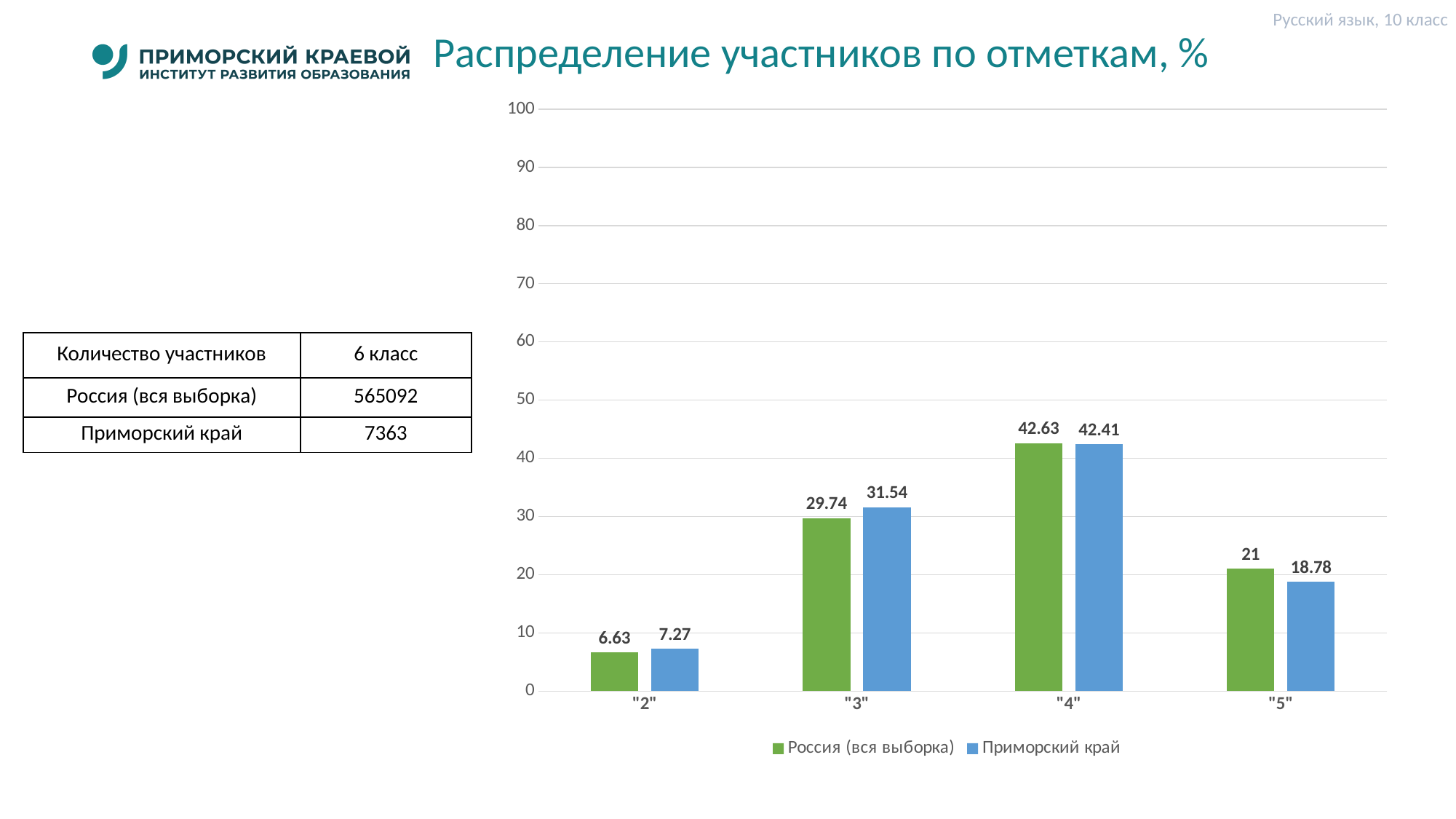

Русский язык, 10 класс
# Распределение участников по отметкам, %

### Chart

| Category | Россия (вся выборка) | Приморский край |
|---|---|---|
| "2" | 6.63 | 7.27 |
| "3" | 29.74 | 31.54 |
| "4" | 42.63 | 42.41 |
| "5" | 21.0 | 18.78 |
| Количество участников | 6 класс |
| --- | --- |
| Россия (вся выборка) | 565092 |
| Приморский край | 7363 |